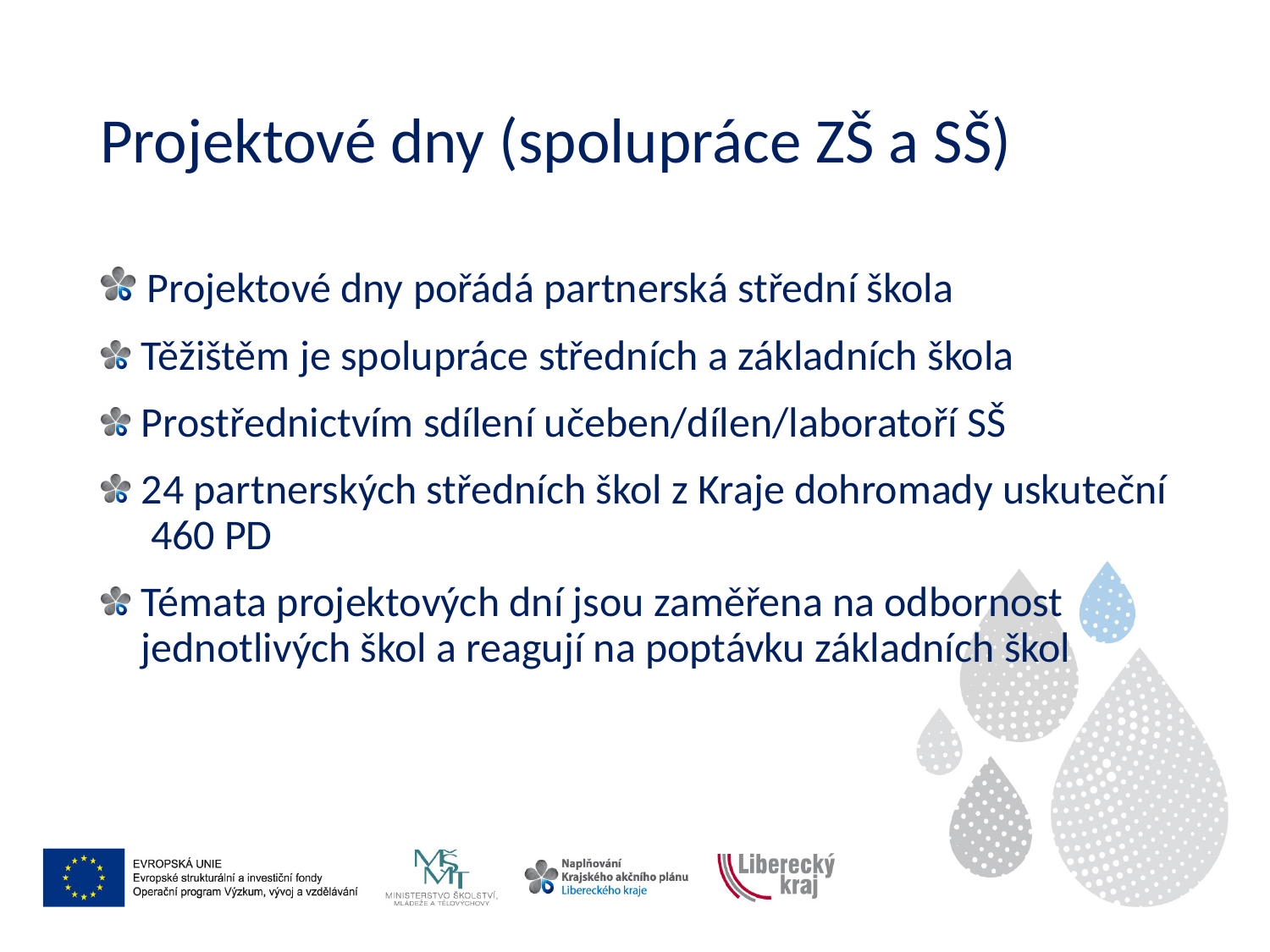

# Projektové dny (spolupráce ZŠ a SŠ)
 Projektové dny pořádá partnerská střední škola
 Těžištěm je spolupráce středních a základních škola
 Prostřednictvím sdílení učeben/dílen/laboratoří SŠ
 24 partnerských středních škol z Kraje dohromady uskuteční     460 PD
 Témata projektových dní jsou zaměřena na odbornost
 jednotlivých škol a reagují na poptávku základních škol